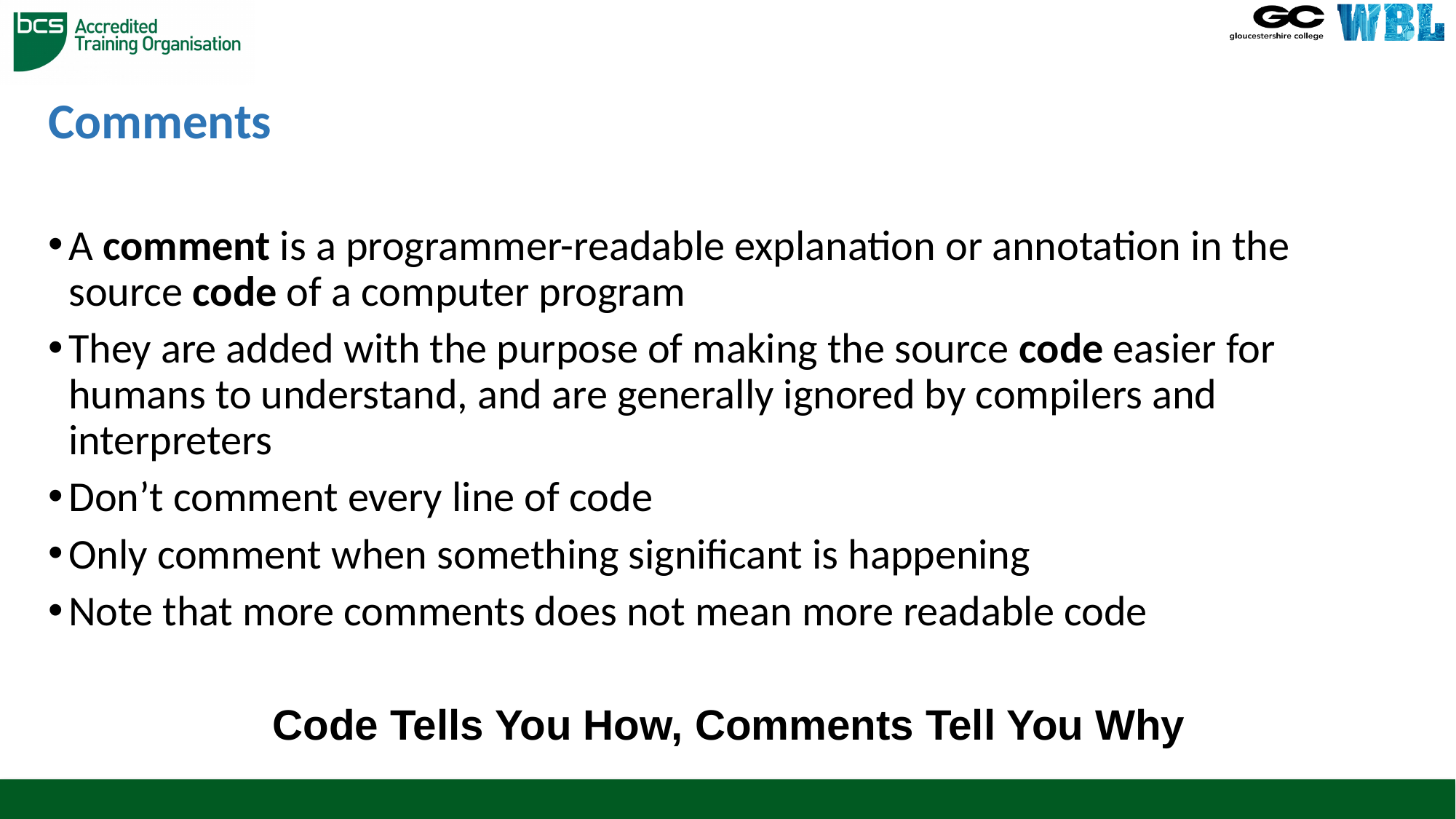

# Comments
A comment is a programmer-readable explanation or annotation in the source code of a computer program
They are added with the purpose of making the source code easier for humans to understand, and are generally ignored by compilers and interpreters
Don’t comment every line of code
Only comment when something significant is happening
Note that more comments does not mean more readable code

Code Tells You How, Comments Tell You Why